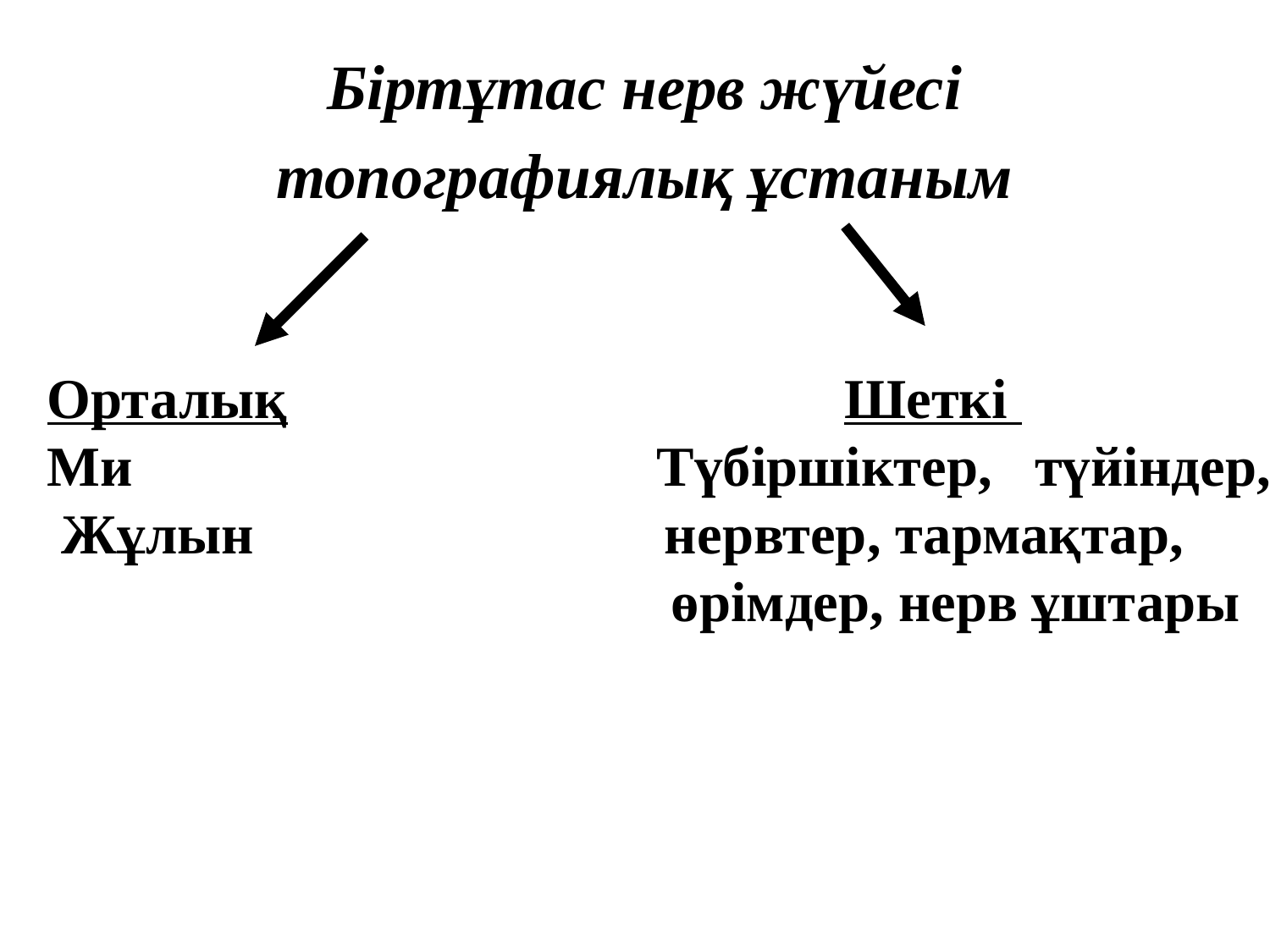

Біртұтас нерв жүйесі
 топографиялық ұстаным

Орталық          	                     Шеткі
Ми                                     Түбіршіктер,   түйіндер,
 Жұлын                             нервтер, тармақтар,
                                            өрімдер, нерв ұштары